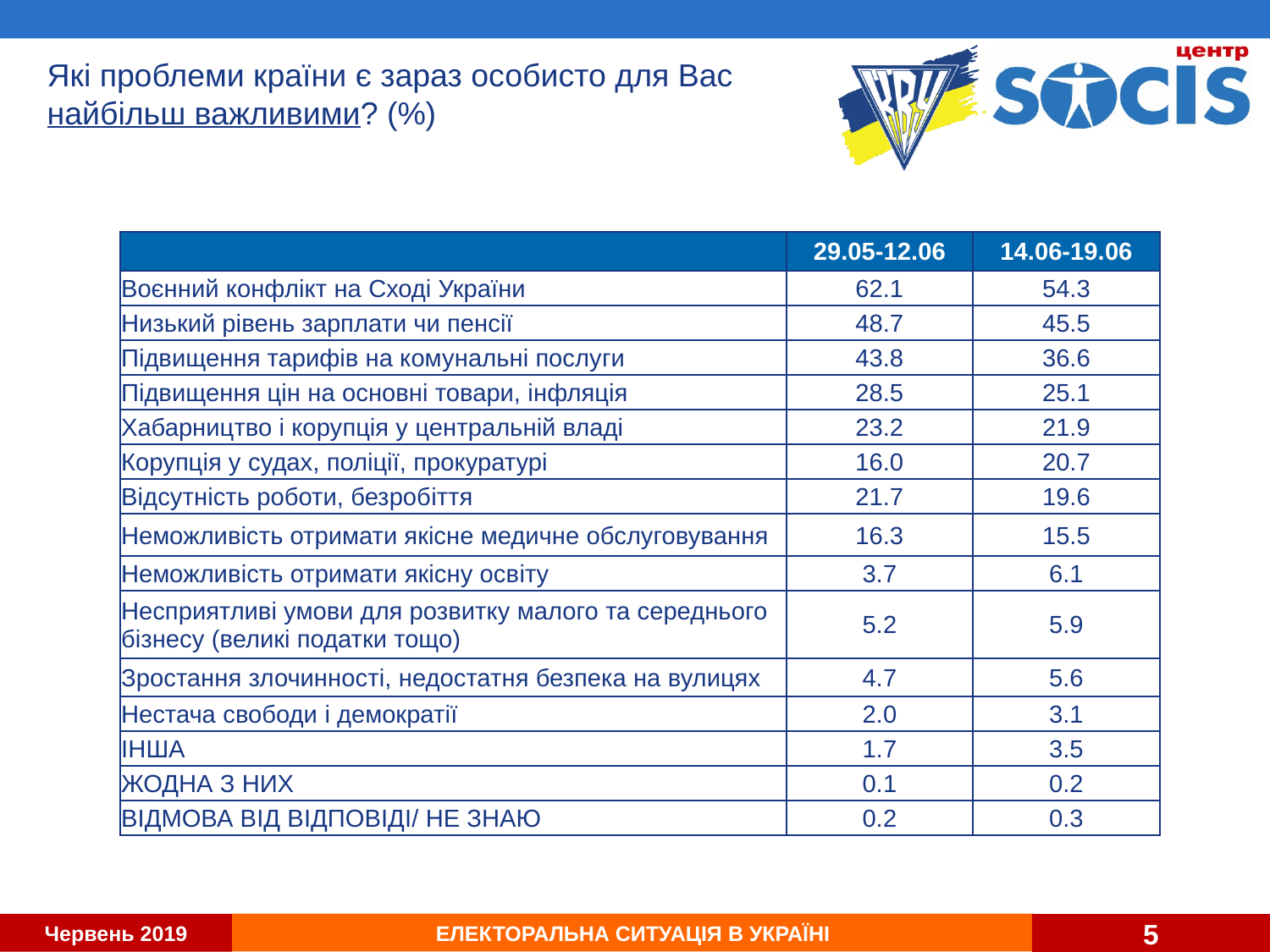

# Які проблеми країни є зараз особисто для Вас найбільш важливими? (%)
|  | 29.05-12.06 | 14.06-19.06 |
| --- | --- | --- |
| Воєнний конфлiкт на Сходi України | 62.1 | 54.3 |
| Низький рiвень зарплати чи пенсiї | 48.7 | 45.5 |
| Пiдвищення тарифiв на комунальнi послуги | 43.8 | 36.6 |
| Пiдвищення цiн на основнi товари, iнфляцiя | 28.5 | 25.1 |
| Хабарництво i корупцiя у центральнiй владi | 23.2 | 21.9 |
| Корупцiя у судах, поліції, прокуратурi | 16.0 | 20.7 |
| Вiдсутнiсть роботи, безробiття | 21.7 | 19.6 |
| Неможливiсть отримати якiсне медичне обслуговування | 16.3 | 15.5 |
| Неможливiсть отримати якiсну освiту | 3.7 | 6.1 |
| Несприятливi умови для розвитку малого та середнього бiзнесу (великi податки тощо) | 5.2 | 5.9 |
| Зростання злочинностi, недостатня безпека на вулицях | 4.7 | 5.6 |
| Нестача свободи i демократiї | 2.0 | 3.1 |
| IНША | 1.7 | 3.5 |
| ЖОДНА З НИХ | 0.1 | 0.2 |
| ВIДМОВА ВIД ВIДПОВIДI/ НЕ ЗНАЮ | 0.2 | 0.3 |
5